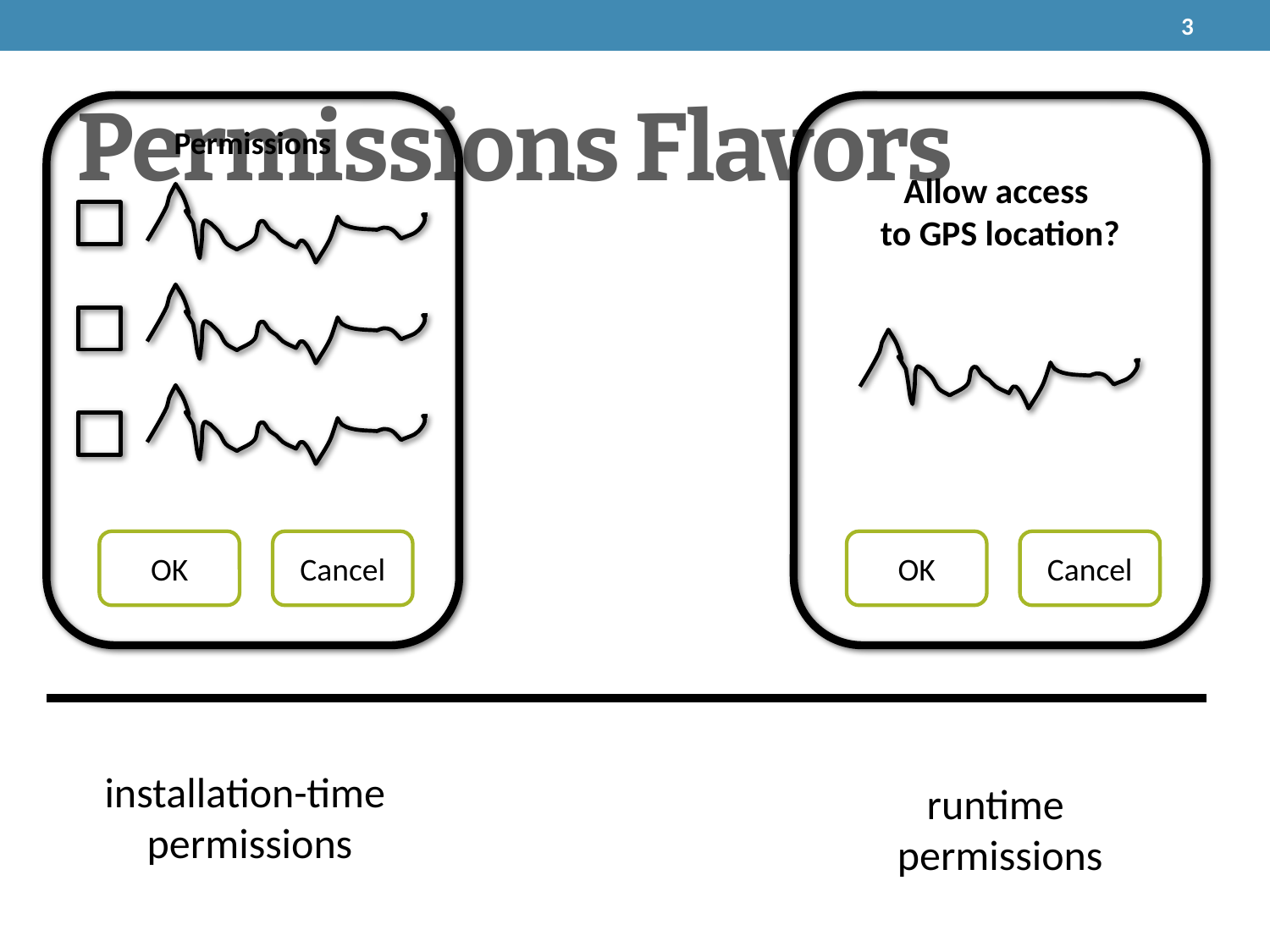

3
# Permissions Flavors

Permissions

OK
Cancel

Allow access
to GPS location?

OK
Cancel
installation-time
permissions
runtime
permissions